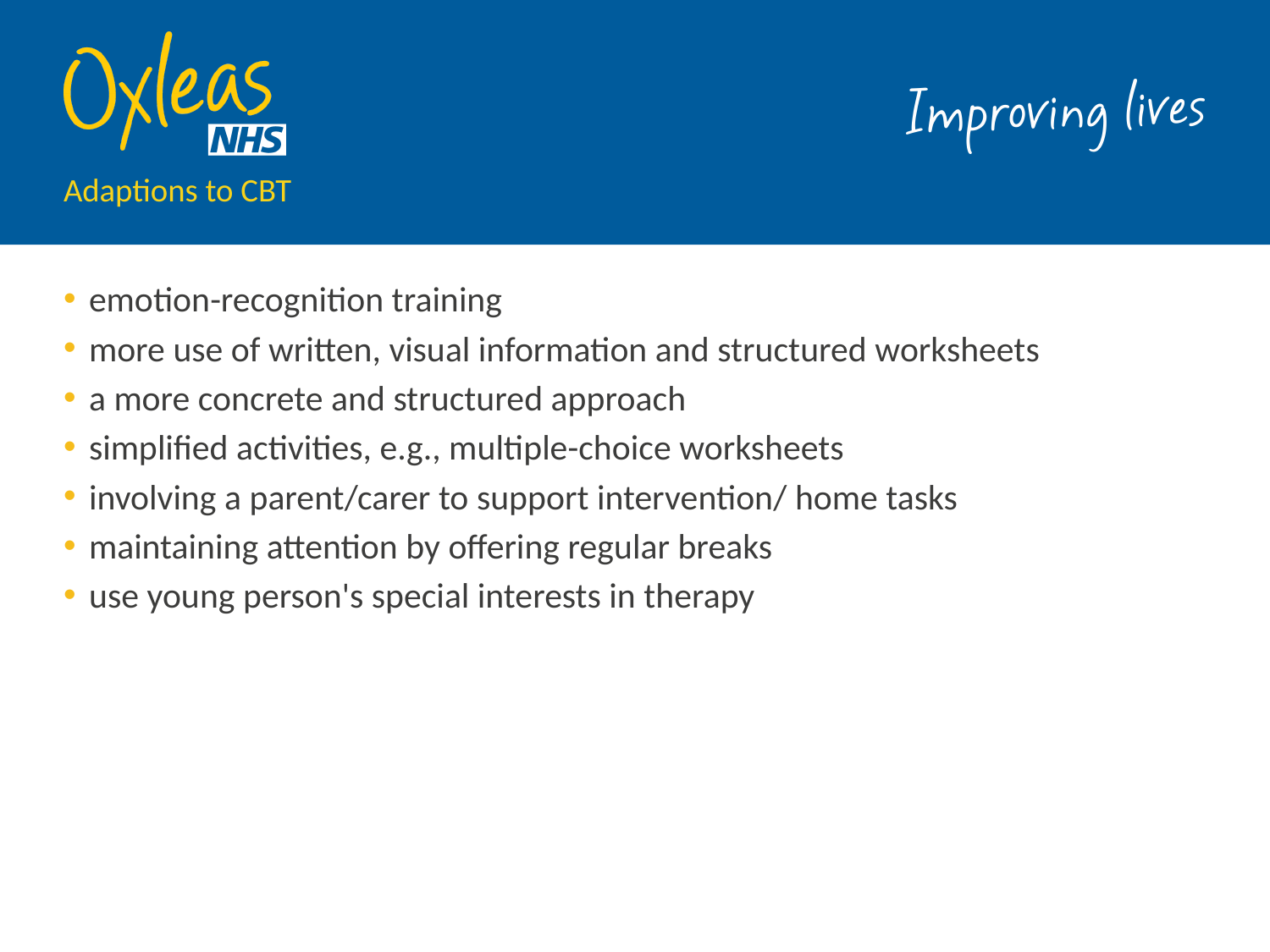

# Adaptions to CBT
emotion-recognition training
more use of written, visual information and structured worksheets
a more concrete and structured approach
simplified activities, e.g., multiple-choice worksheets
involving a parent/carer to support intervention/ home tasks
maintaining attention by offering regular breaks
use young person's special interests in therapy